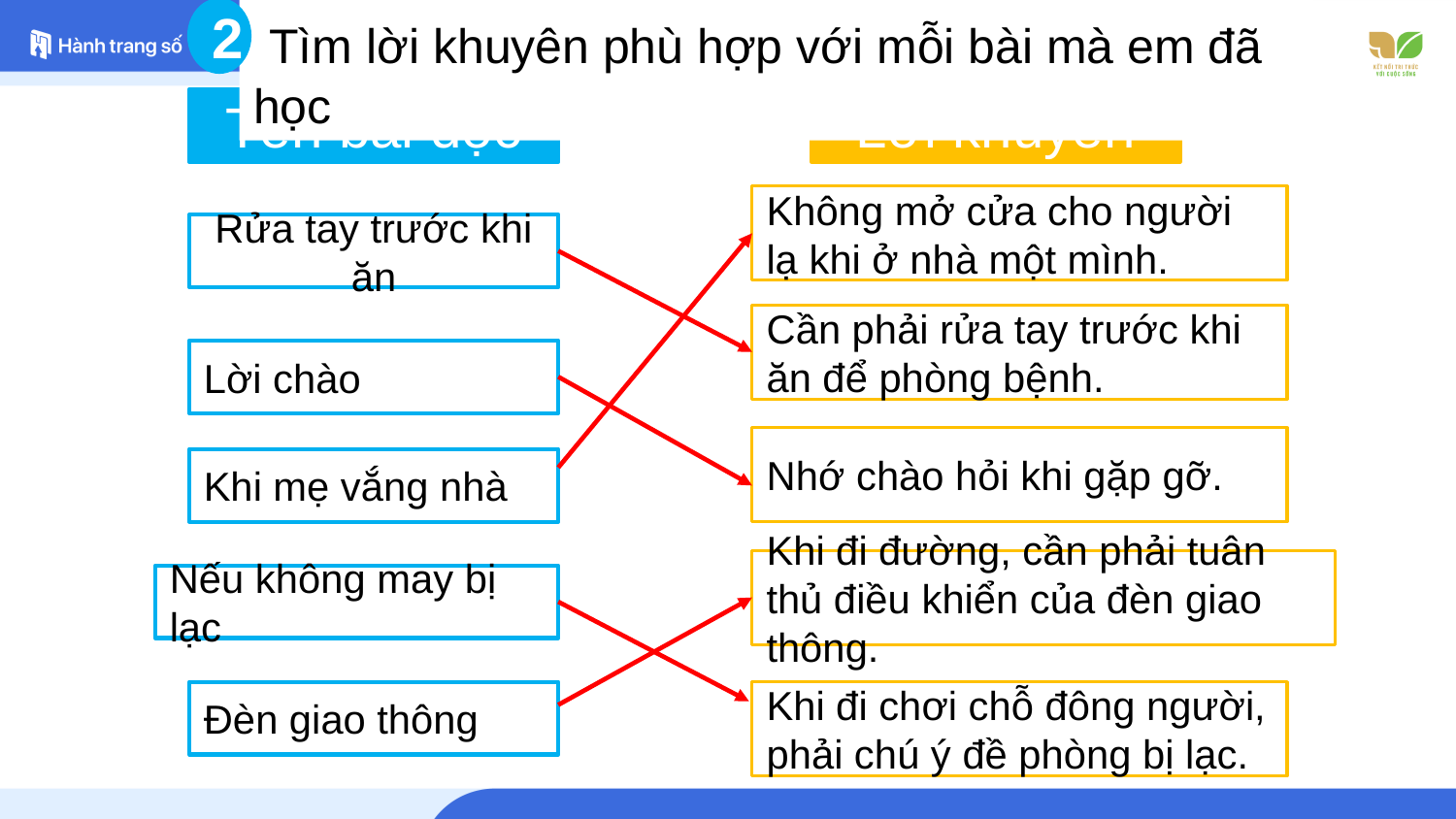

2
 Tìm lời khuyên phù hợp với mỗi bài mà em đã học
Lời khuyên
Tên bài đọc
Không mở cửa cho người lạ khi ở nhà một mình.
Rửa tay trước khi ăn
Cần phải rửa tay trước khi ăn để phòng bệnh.
Lời chào
Nhớ chào hỏi khi gặp gỡ.
Khi mẹ vắng nhà
Khi đi đường, cần phải tuân thủ điều khiển của đèn giao thông.
Nếu không may bị lạc
Khi đi chơi chỗ đông người, phải chú ý đề phòng bị lạc.
Đèn giao thông